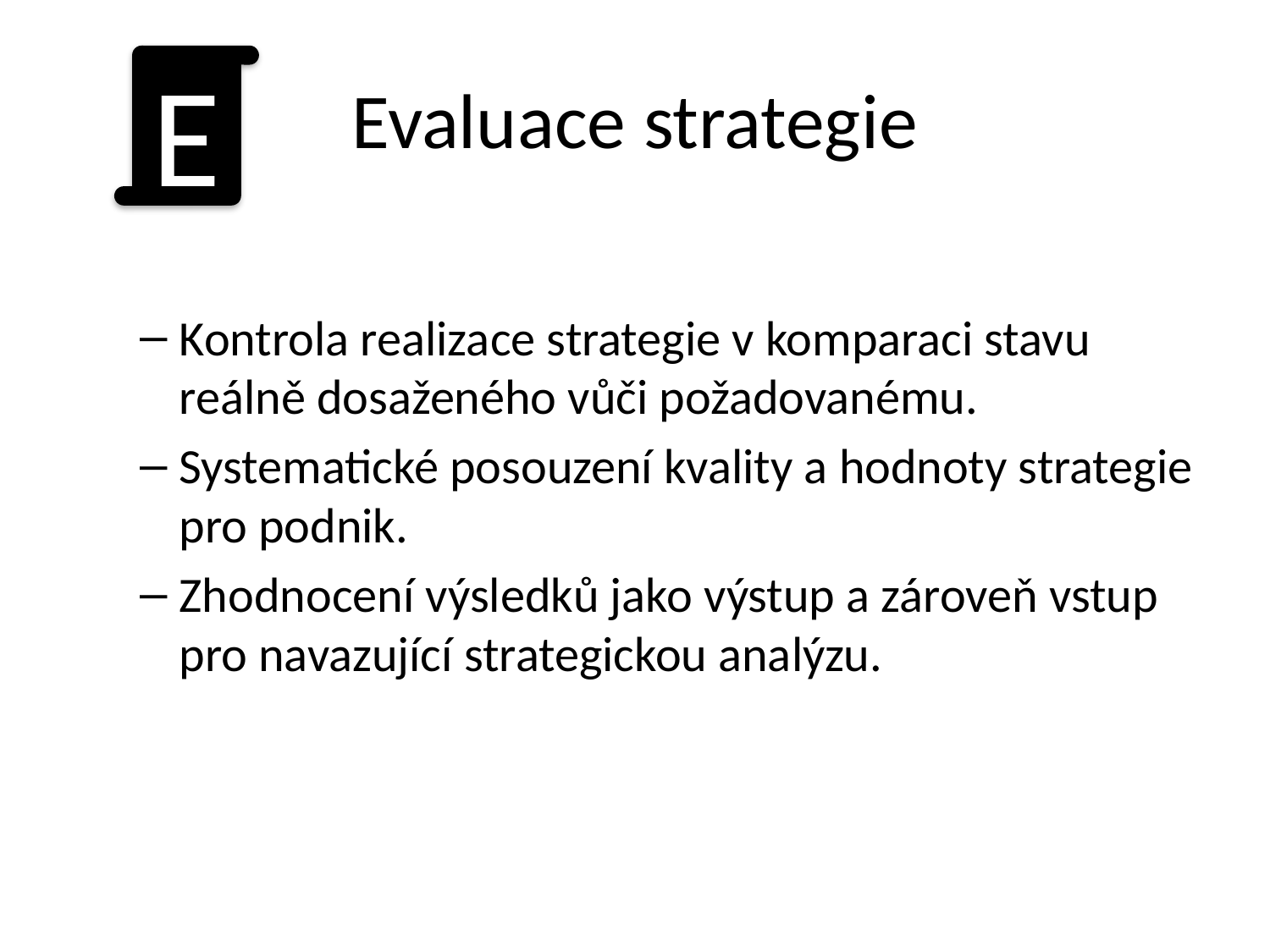

# Evaluace strategie
E

Kontrola realizace strategie v komparaci stavu reálně dosaženého vůči požadovanému.
Systematické posouzení kvality a hodnoty strategie pro podnik.
Zhodnocení výsledků jako výstup a zároveň vstup pro navazující strategickou analýzu.